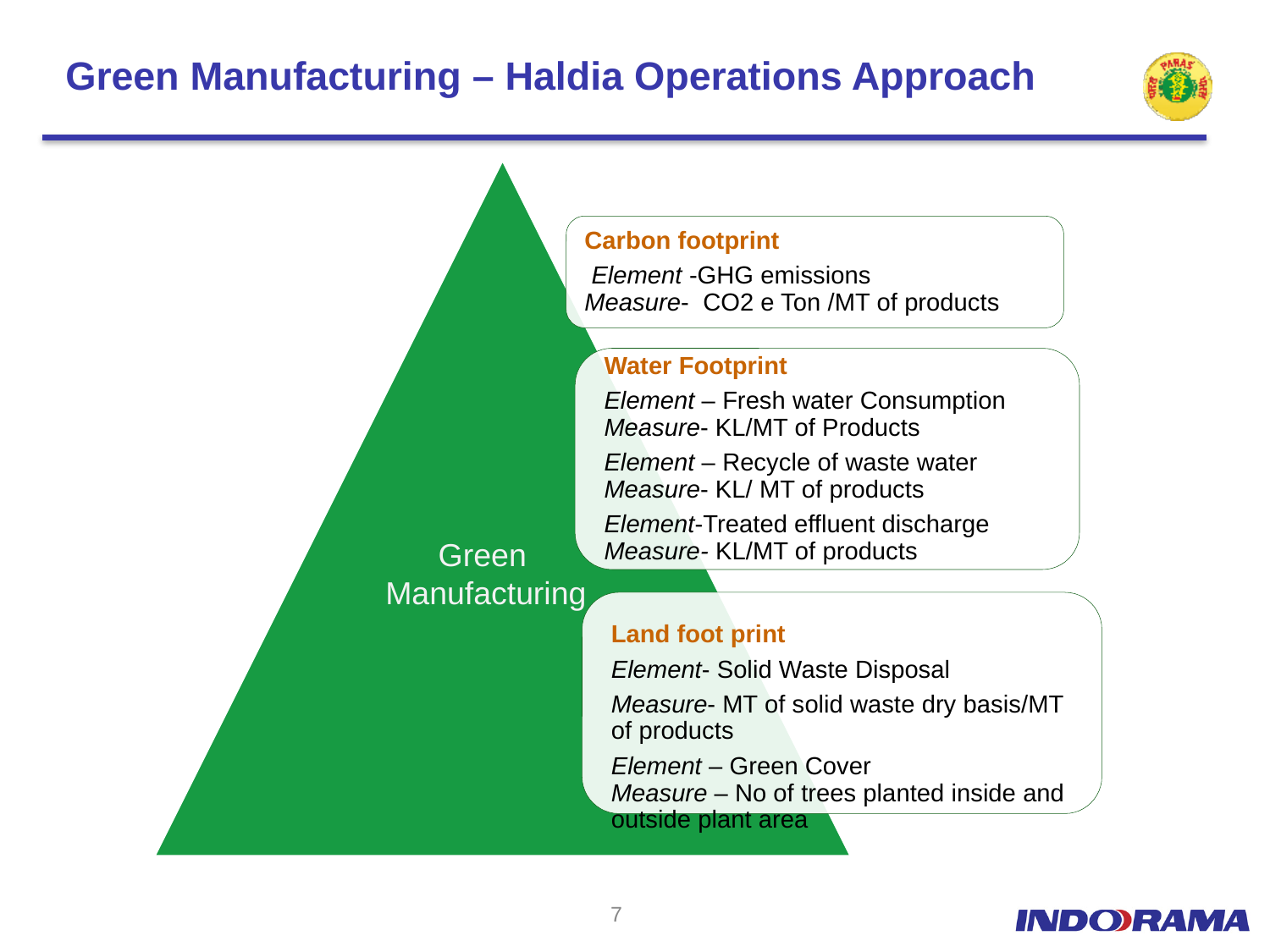

# Green Manufacturing – Haldia Operations Approach
Carbon footprint
 Element -GHG emissions                   Measure-  CO2 e Ton /MT of products
Water Footprint
Element – Fresh water Consumption     Measure- KL/MT of Products
Element – Recycle of waste water Measure- KL/ MT of products
Element-Treated effluent discharge         Measure- KL/MT of products
Land foot print
Element- Solid Waste Disposal
Measure- MT of solid waste dry basis/MT of products
Element – Green Cover                     Measure – No of trees planted inside and outside plant area

Green
Manufacturing
7